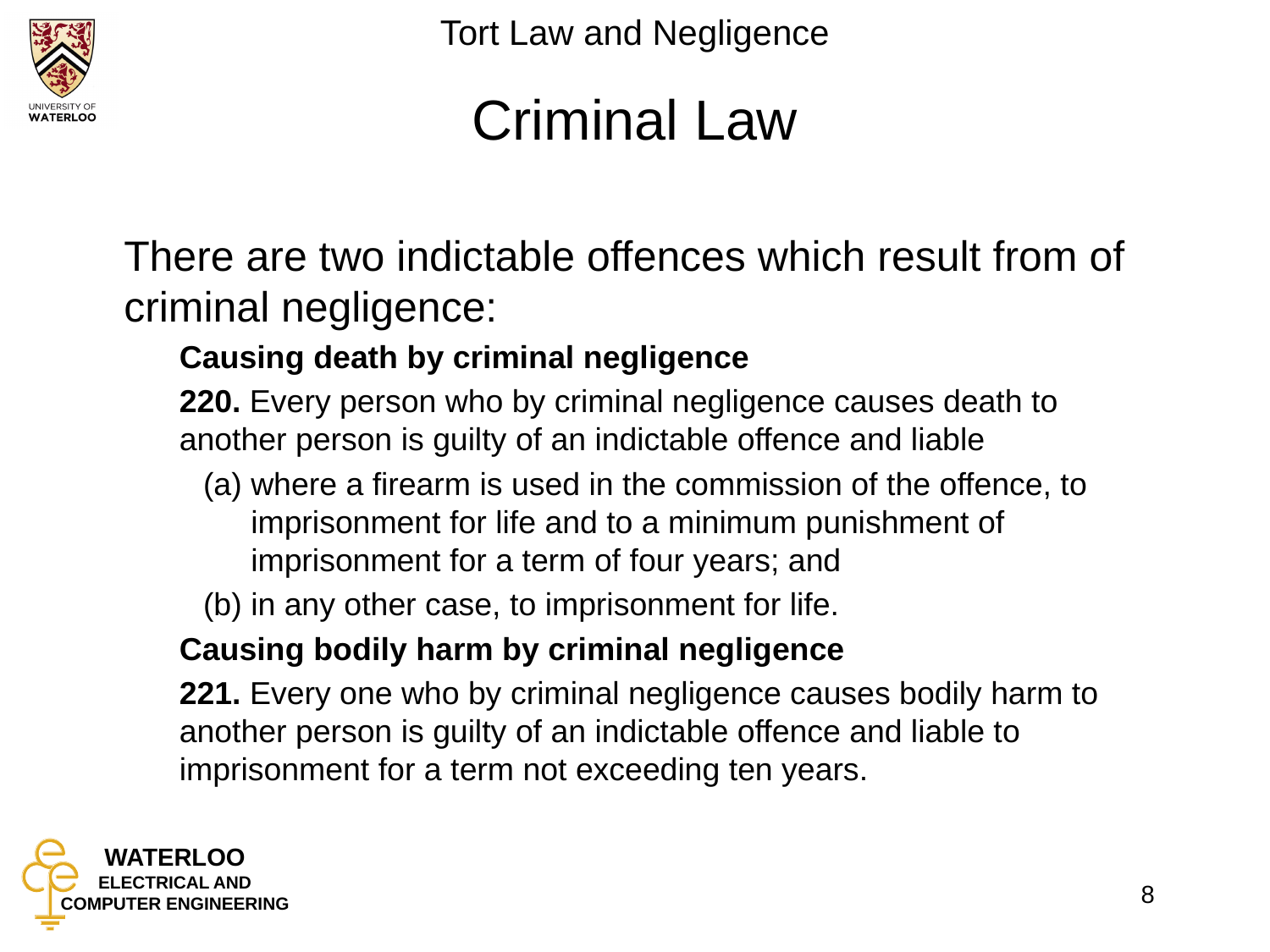

# Criminal Law
	There are two indictable offences which result from of criminal negligence:
	Causing death by criminal negligence
	220. Every person who by criminal negligence causes death to another person is guilty of an indictable offence and liable
where a firearm is used in the commission of the offence, to imprisonment for life and to a minimum punishment of imprisonment for a term of four years; and
in any other case, to imprisonment for life.
	Causing bodily harm by criminal negligence
	221. Every one who by criminal negligence causes bodily harm to another person is guilty of an indictable offence and liable to imprisonment for a term not exceeding ten years.